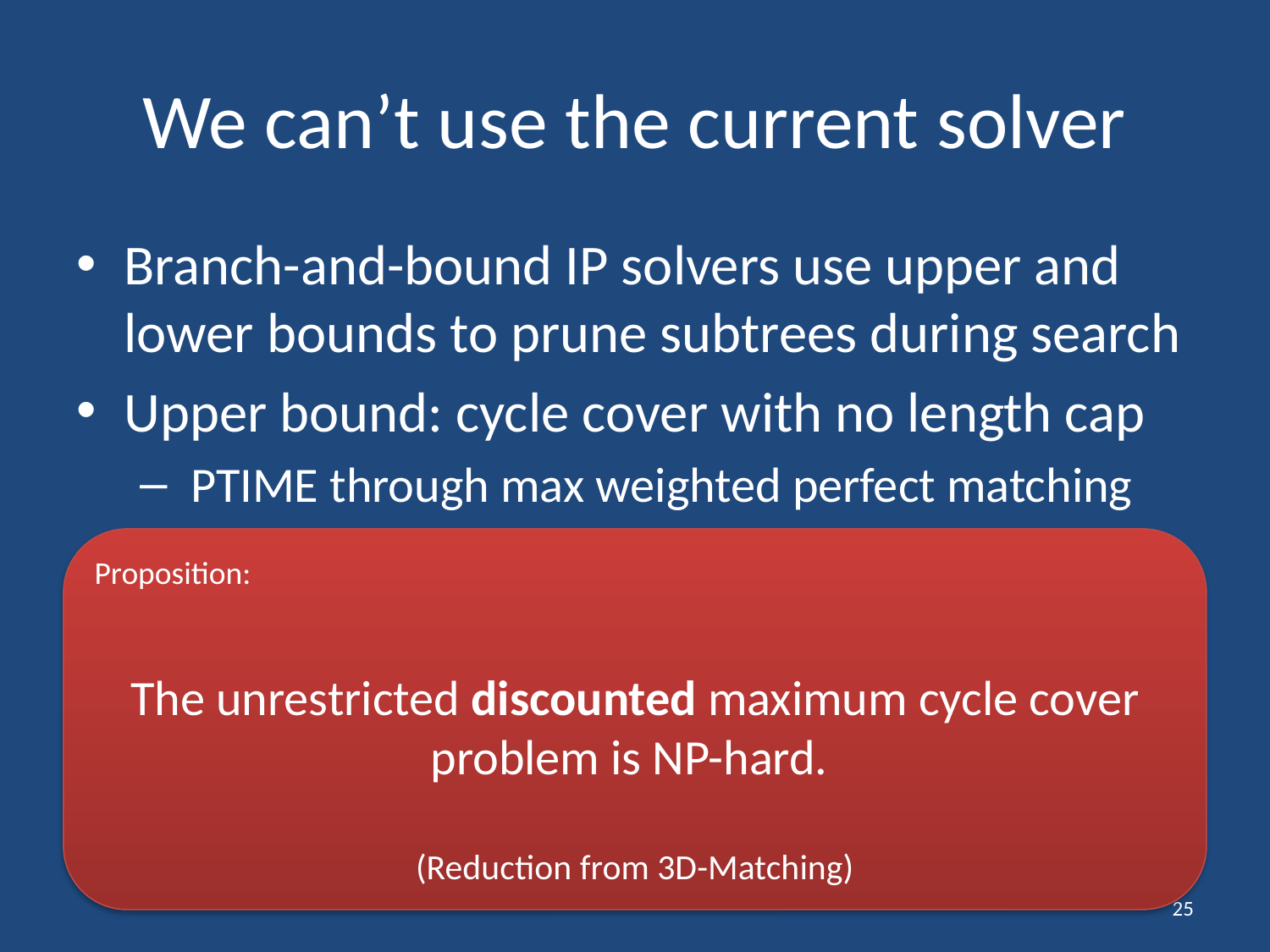

# We can’t use the current solver
Branch-and-bound IP solvers use upper and lower bounds to prune subtrees during search
Upper bound: cycle cover with no length cap
 PTIME through max weighted perfect matching
Proposition:

The unrestricted discounted maximum cycle cover problem is NP-hard.

(Reduction from 3D-Matching)
25